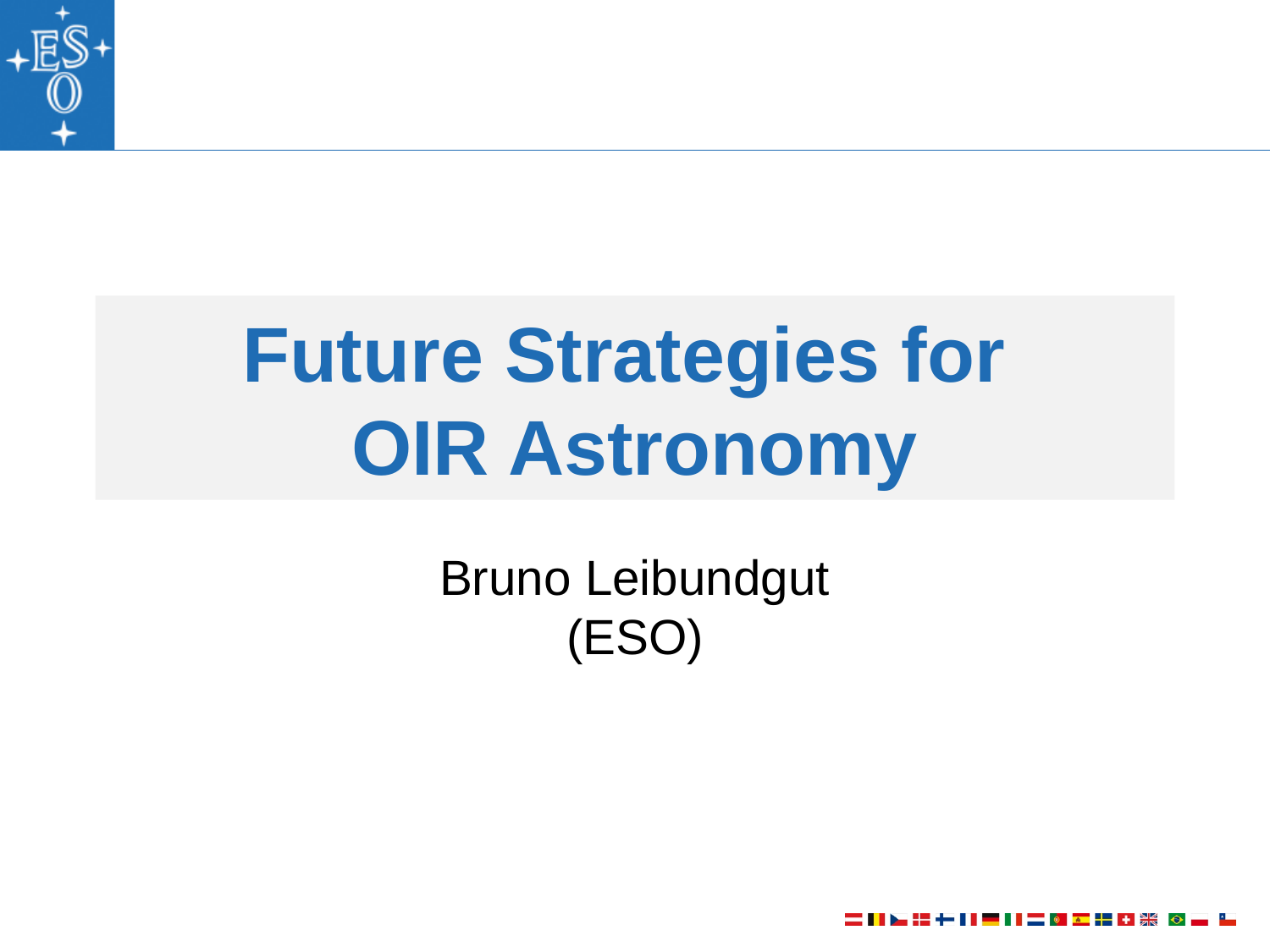

# Future Strategies for OIR Astronomy
Bruno Leibundgut
(ESO)